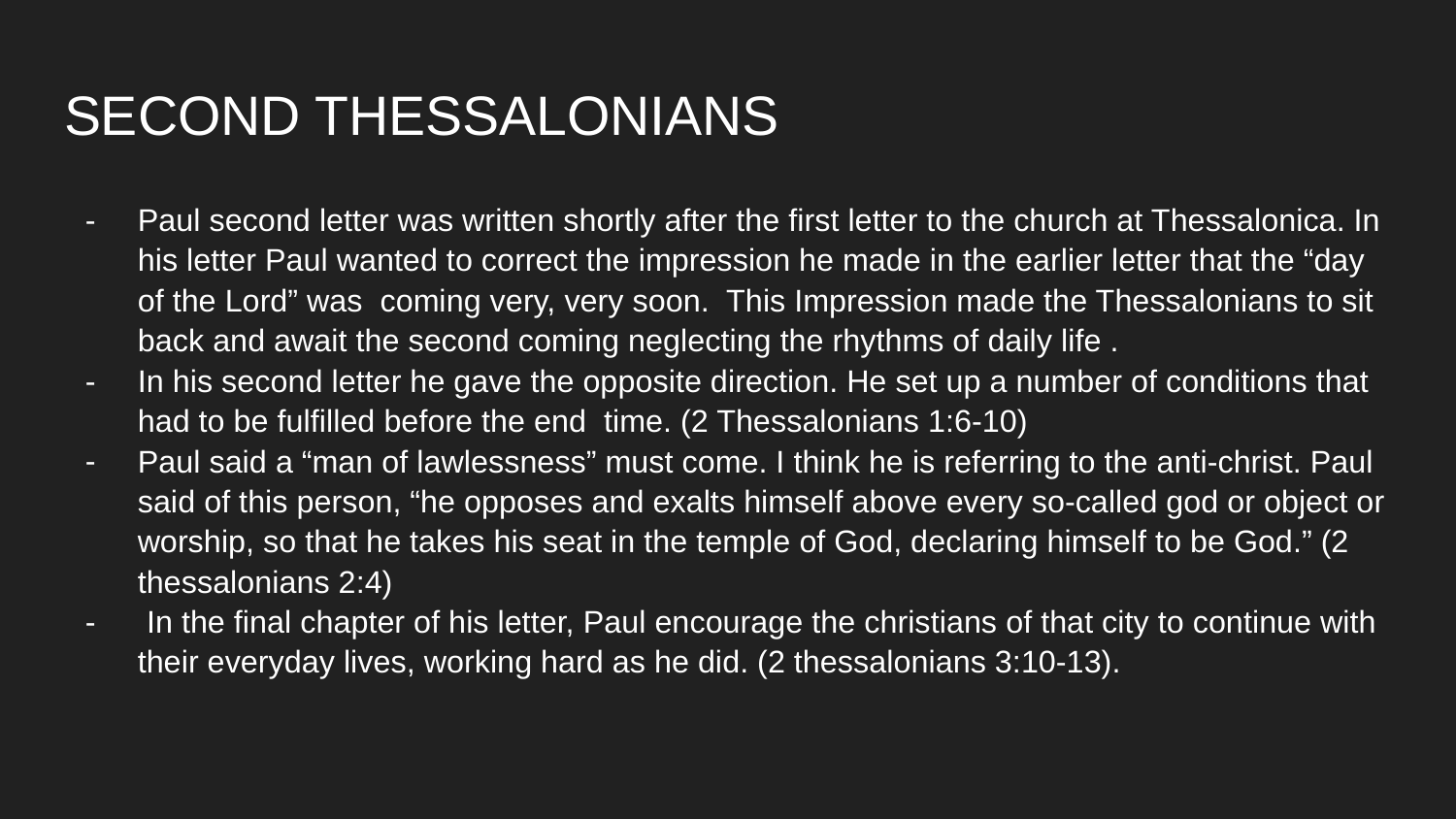

# SECOND THESSALONIANS
Paul second letter was written shortly after the first letter to the church at Thessalonica. In his letter Paul wanted to correct the impression he made in the earlier letter that the “day of the Lord” was  coming very, very soon.  This Impression made the Thessalonians to sit back and await the second coming neglecting the rhythms of daily life .
In his second letter he gave the opposite direction. He set up a number of conditions that had to be fulfilled before the end  time. (2 Thessalonians 1:6-10)
Paul said a “man of lawlessness” must come. I think he is referring to the anti-christ. Paul said of this person, “he opposes and exalts himself above every so-called god or object or worship, so that he takes his seat in the temple of God, declaring himself to be God.” (2 thessalonians 2:4)
 In the final chapter of his letter, Paul encourage the christians of that city to continue with their everyday lives, working hard as he did. (2 thessalonians 3:10-13).